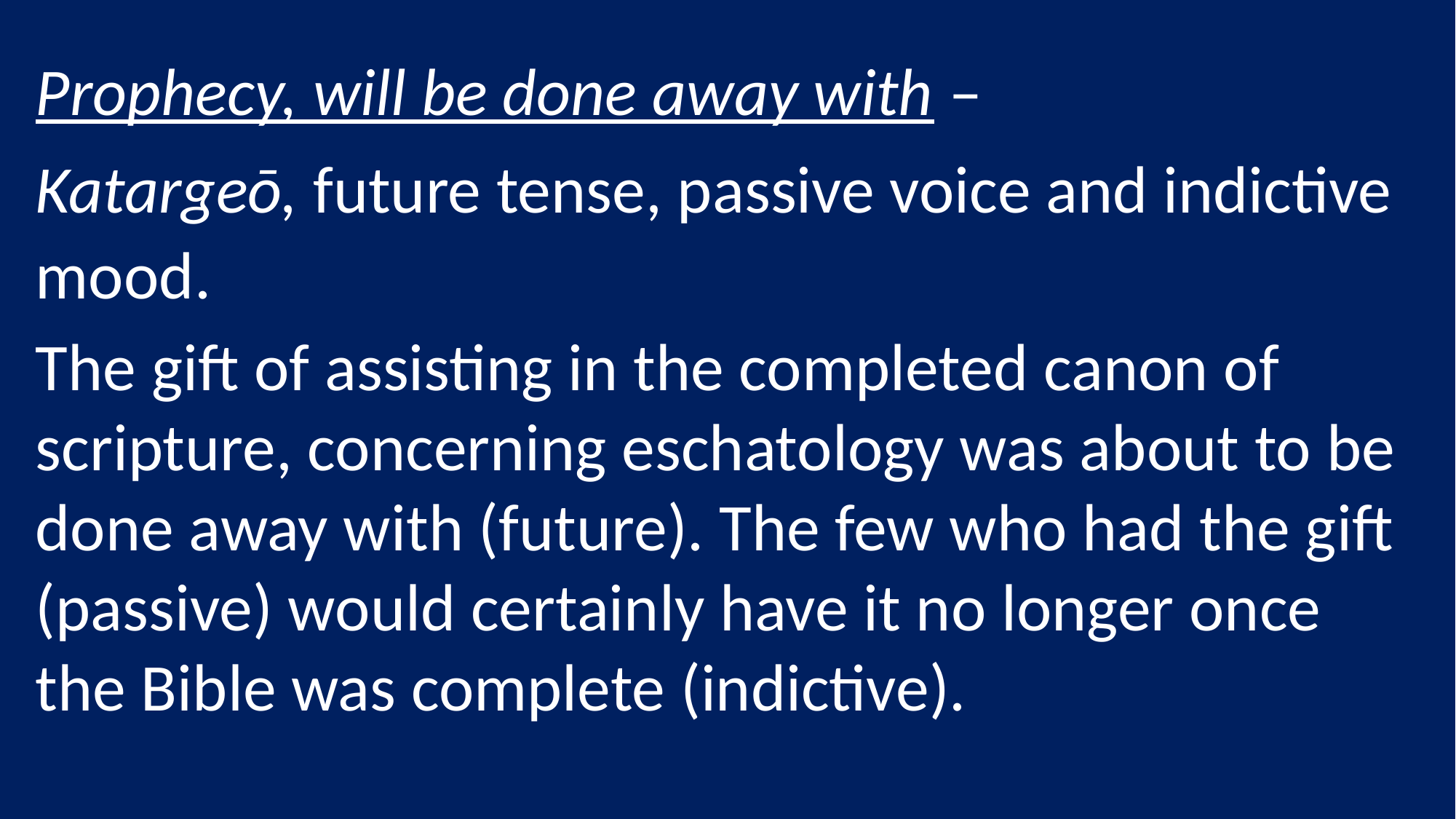

Prophecy, will be done away with –
Katargeō, future tense, passive voice and indictive mood.
The gift of assisting in the completed canon of scripture, concerning eschatology was about to be done away with (future). The few who had the gift (passive) would certainly have it no longer once the Bible was complete (indictive).